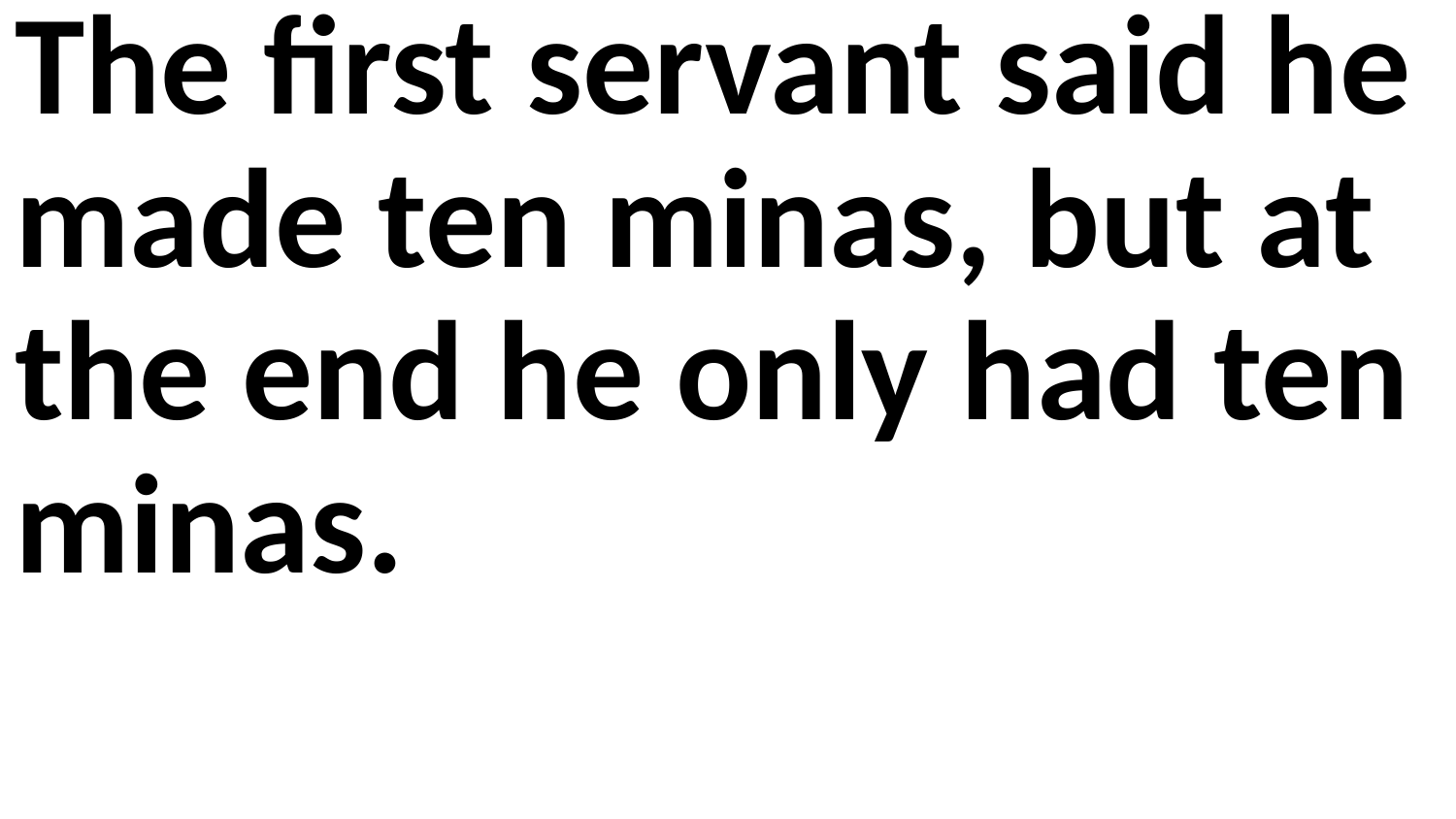

The first servant said he made ten minas, but at the end he only had ten minas.